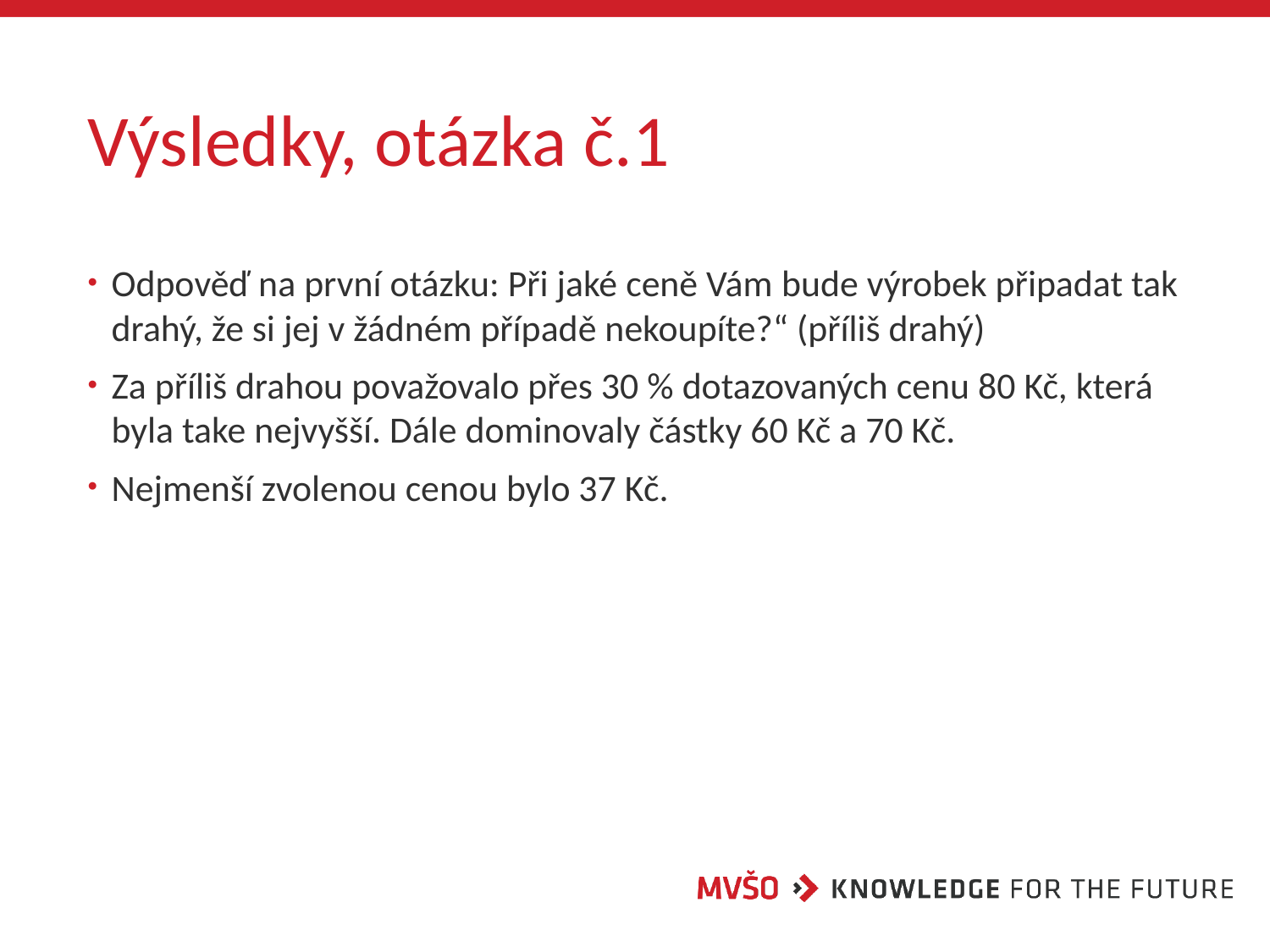

# Výsledky, otázka č.1
Odpověď na první otázku: Při jaké ceně Vám bude výrobek připadat tak drahý, že si jej v žádném případě nekoupíte?“ (příliš drahý)
Za příliš drahou považovalo přes 30 % dotazovaných cenu 80 Kč, která byla take nejvyšší. Dále dominovaly částky 60 Kč a 70 Kč.
Nejmenší zvolenou cenou bylo 37 Kč.